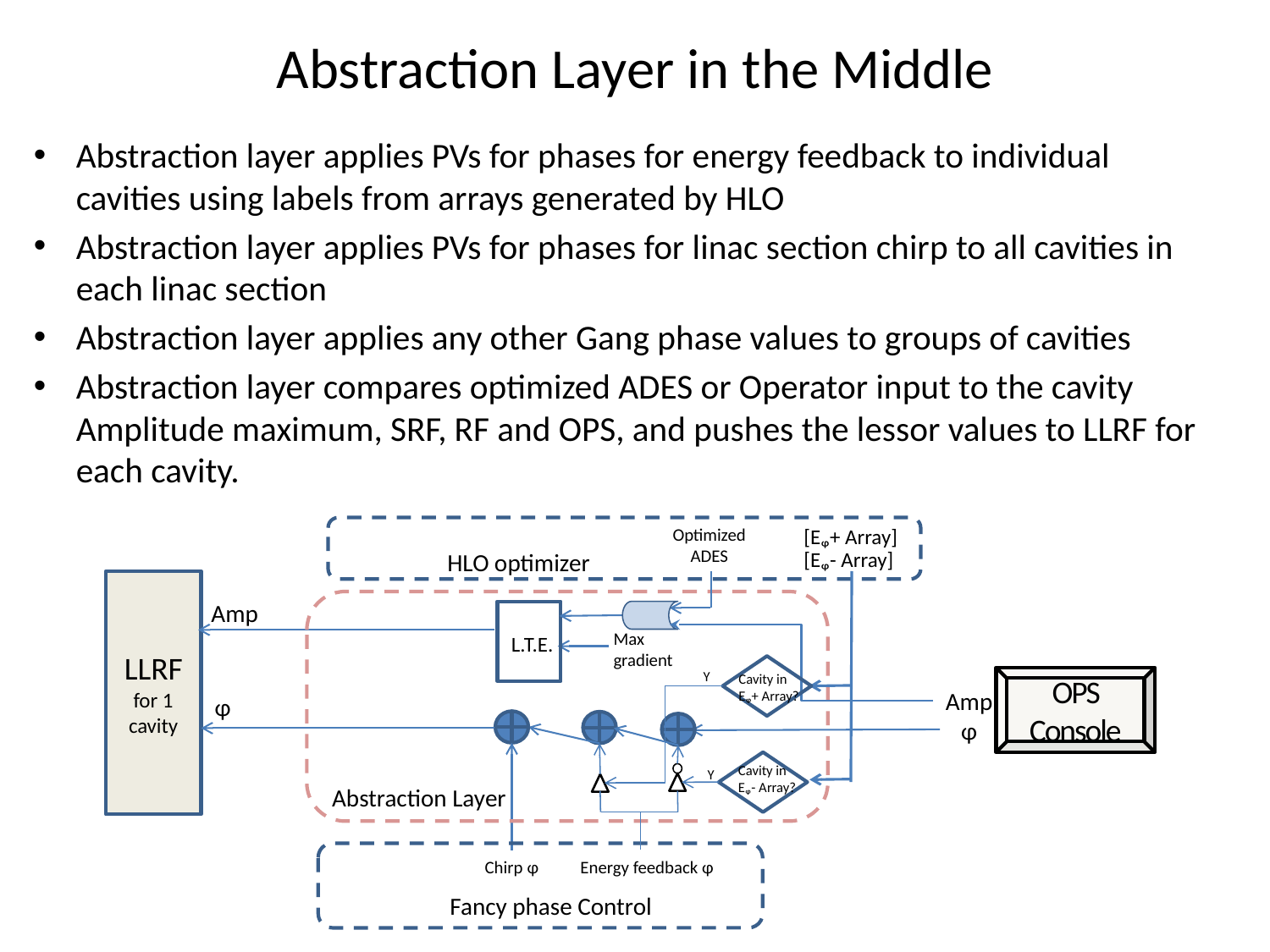

# Abstraction Layer in the Middle
Abstraction layer applies PVs for phases for energy feedback to individual cavities using labels from arrays generated by HLO
Abstraction layer applies PVs for phases for linac section chirp to all cavities in each linac section
Abstraction layer applies any other Gang phase values to groups of cavities
Abstraction layer compares optimized ADES or Operator input to the cavity Amplitude maximum, SRF, RF and OPS, and pushes the lessor values to LLRF for each cavity.
Optimized
ADES
[Eᵩ+ Array]

[Eᵩ- Array]
HLO optimizer
LLRF for 1 cavity
Amp

Max gradient
L.T.E.

Y
Cavity in
Eᵩ+ Array?
OPS Console
Amp
φ
φ

Cavity in
Eᵩ- Array?
Y

Abstraction Layer

Chirp φ
Energy feedback φ
Fancy phase Control